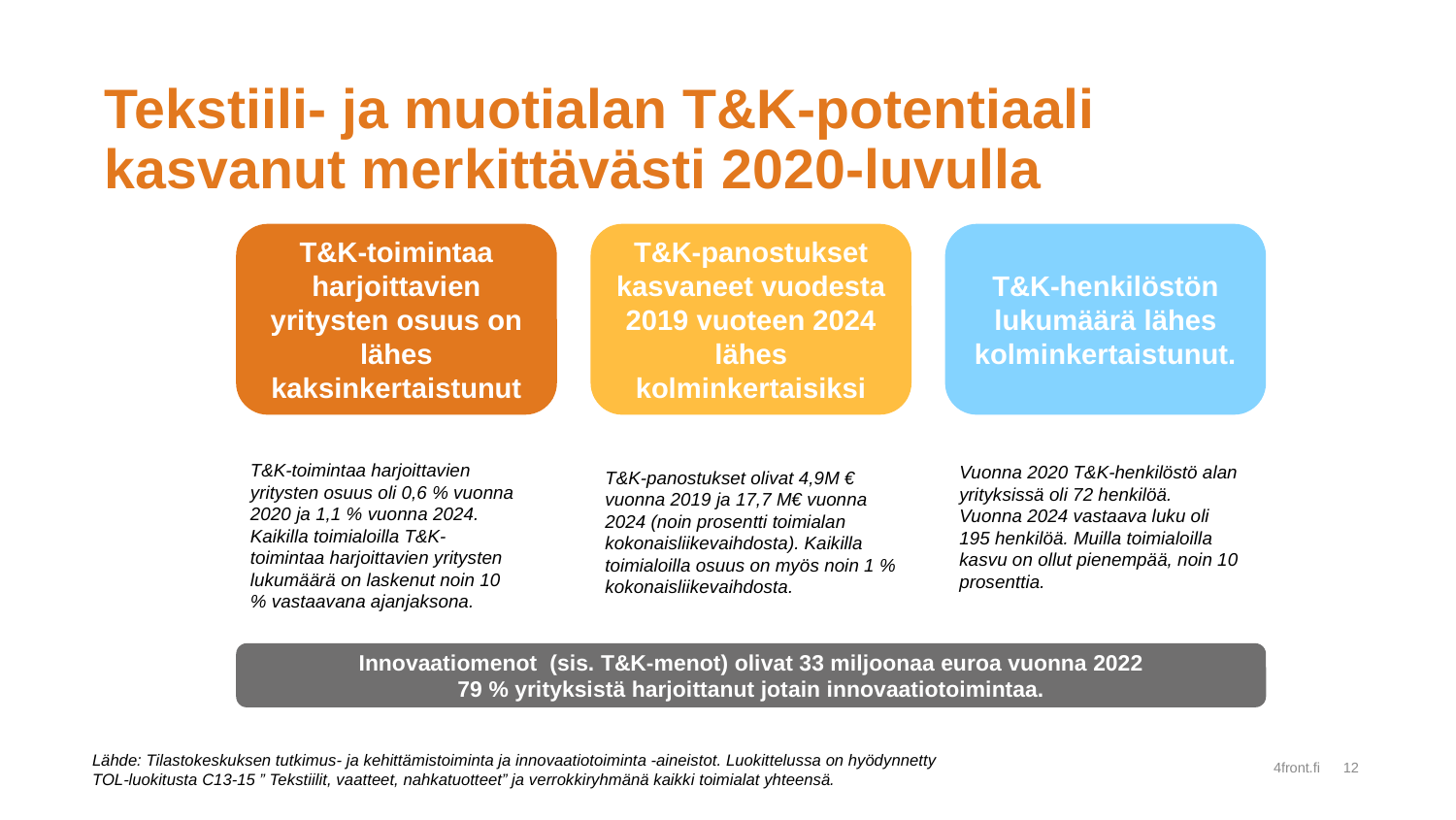

# Tekstiili- ja muotialan T&K-potentiaali kasvanut merkittävästi 2020-luvulla
T&K-henkilöstön lukumäärä lähes kolminkertaistunut.
T&K-toimintaa harjoittavien yritysten osuus on lähes kaksinkertaistunut
T&K-panostukset kasvaneet vuodesta 2019 vuoteen 2024 lähes kolminkertaisiksi
T&K-toimintaa harjoittavien yritysten osuus oli 0,6 % vuonna 2020 ja 1,1 % vuonna 2024. Kaikilla toimialoilla T&K-toimintaa harjoittavien yritysten lukumäärä on laskenut noin 10 % vastaavana ajanjaksona.
Vuonna 2020 T&K-henkilöstö alan yrityksissä oli 72 henkilöä. Vuonna 2024 vastaava luku oli 195 henkilöä. Muilla toimialoilla kasvu on ollut pienempää, noin 10 prosenttia.
T&K-panostukset olivat 4,9M € vuonna 2019 ja 17,7 M€ vuonna 2024 (noin prosentti toimialan kokonaisliikevaihdosta). Kaikilla toimialoilla osuus on myös noin 1 % kokonaisliikevaihdosta.
Innovaatiomenot  (sis. T&K-menot) olivat 33 miljoonaa euroa vuonna 2022
79 % yrityksistä harjoittanut jotain innovaatiotoimintaa.
Lähde: Tilastokeskuksen tutkimus- ja kehittämistoiminta ja innovaatiotoiminta -aineistot. Luokittelussa on hyödynnetty TOL-luokitusta C13-15 ” Tekstiilit, vaatteet, nahkatuotteet” ja verrokkiryhmänä kaikki toimialat yhteensä.
4front.fi
12